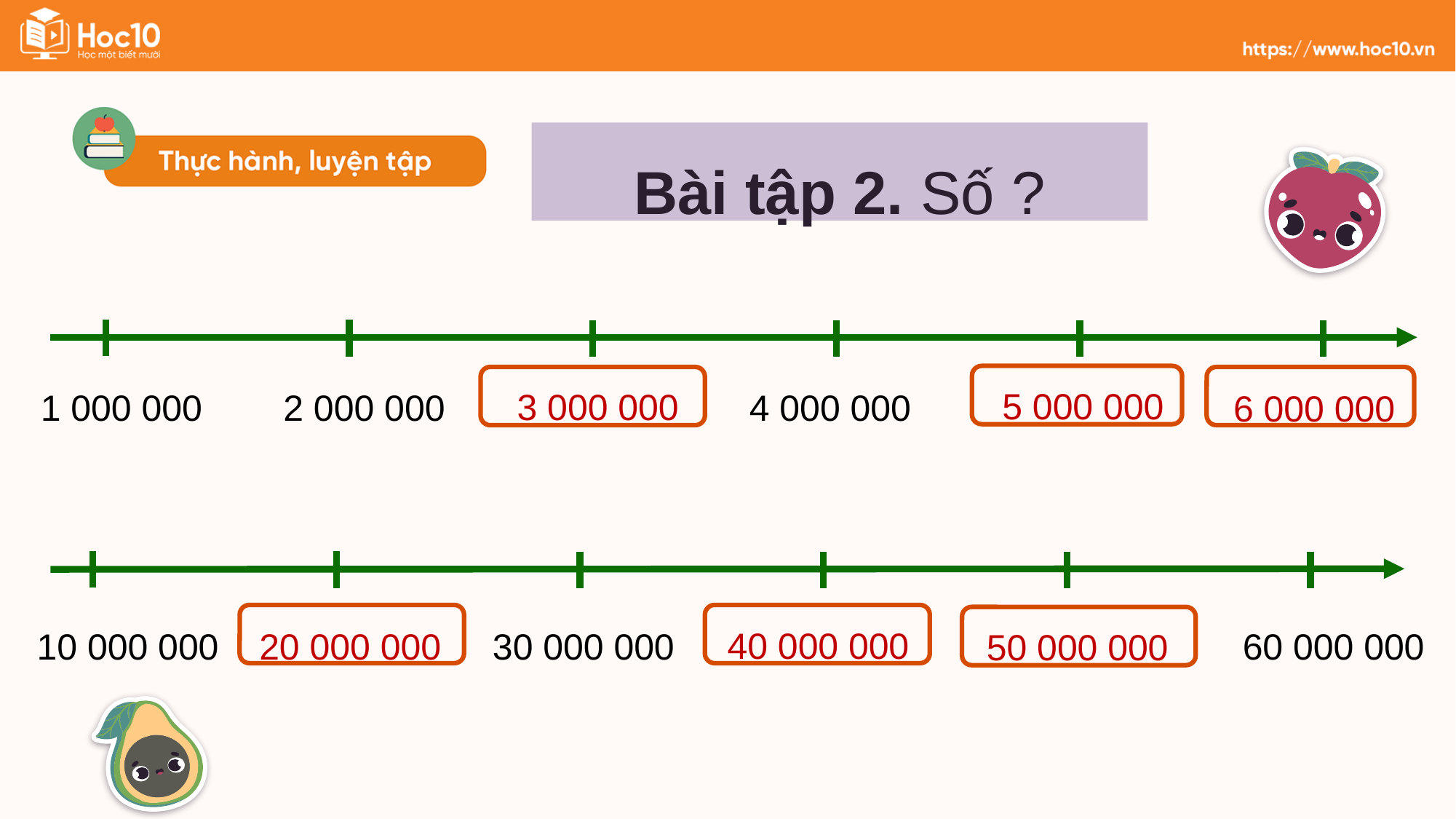

Bài tập 2. Số ?

1 000 000        2 000 000                              4 000 000

5 000 000
3 000 000
6 000 000

10 000 000                           30 000 000                                                        60 000 000

40 000 000
20 000 000
50 000 000